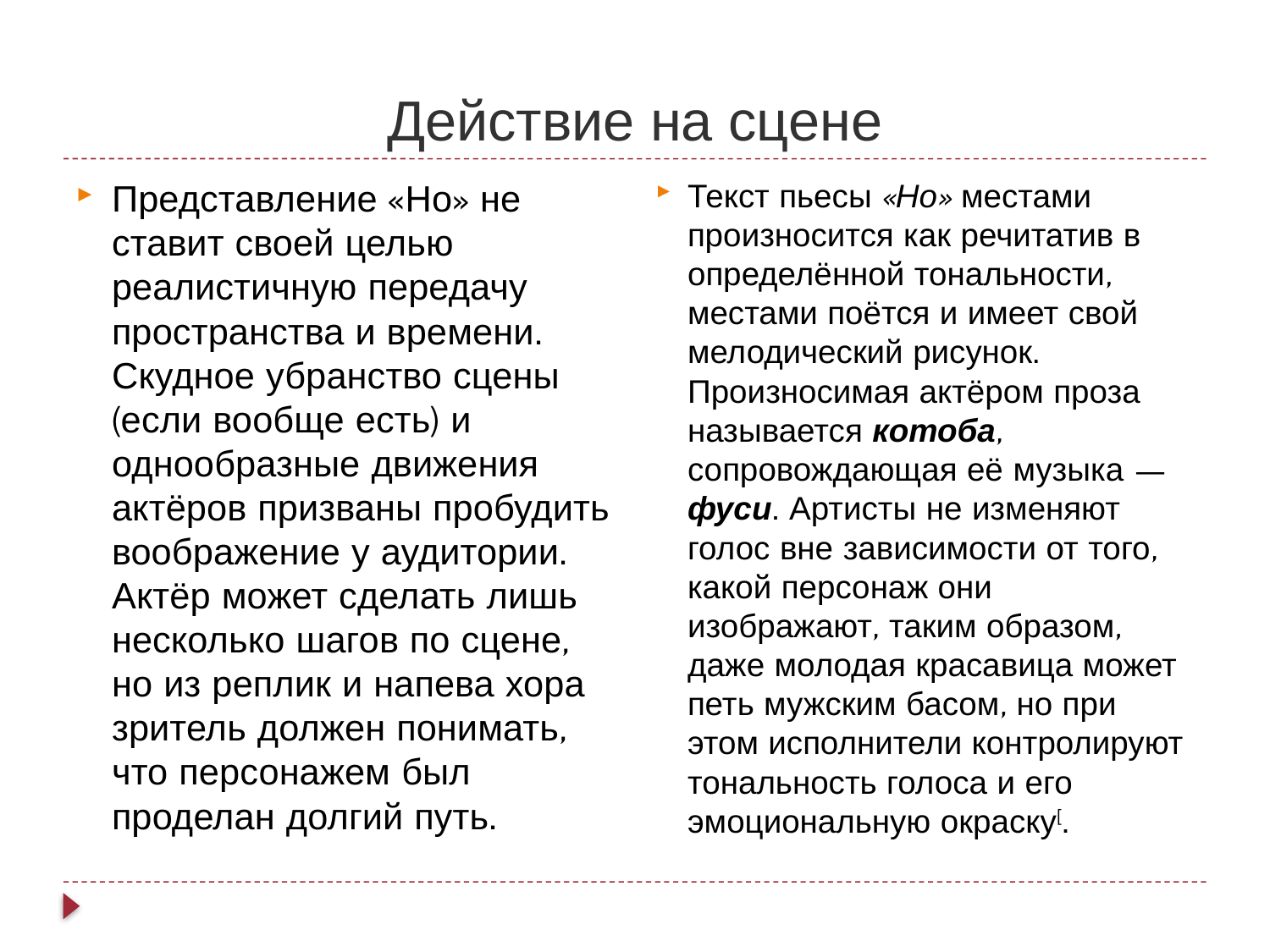

# Действие на сцене
Текст пьесы «Но» местами произносится как речитатив в определённой тональности, местами поётся и имеет свой мелодический рисунок. Произносимая актёром проза называется котоба, сопровождающая её музыка —фуси. Артисты не изменяют голос вне зависимости от того, какой персонаж они изображают, таким образом, даже молодая красавица может петь мужским басом, но при этом исполнители контролируют тональность голоса и его эмоциональную окраску[.
Представление «Но» не ставит своей целью реалистичную передачу пространства и времени. Скудное убранство сцены (если вообще есть) и однообразные движения актёров призваны пробудить воображение у аудитории. Актёр может сделать лишь несколько шагов по сцене, но из реплик и напева хора зритель должен понимать, что персонажем был проделан долгий путь.